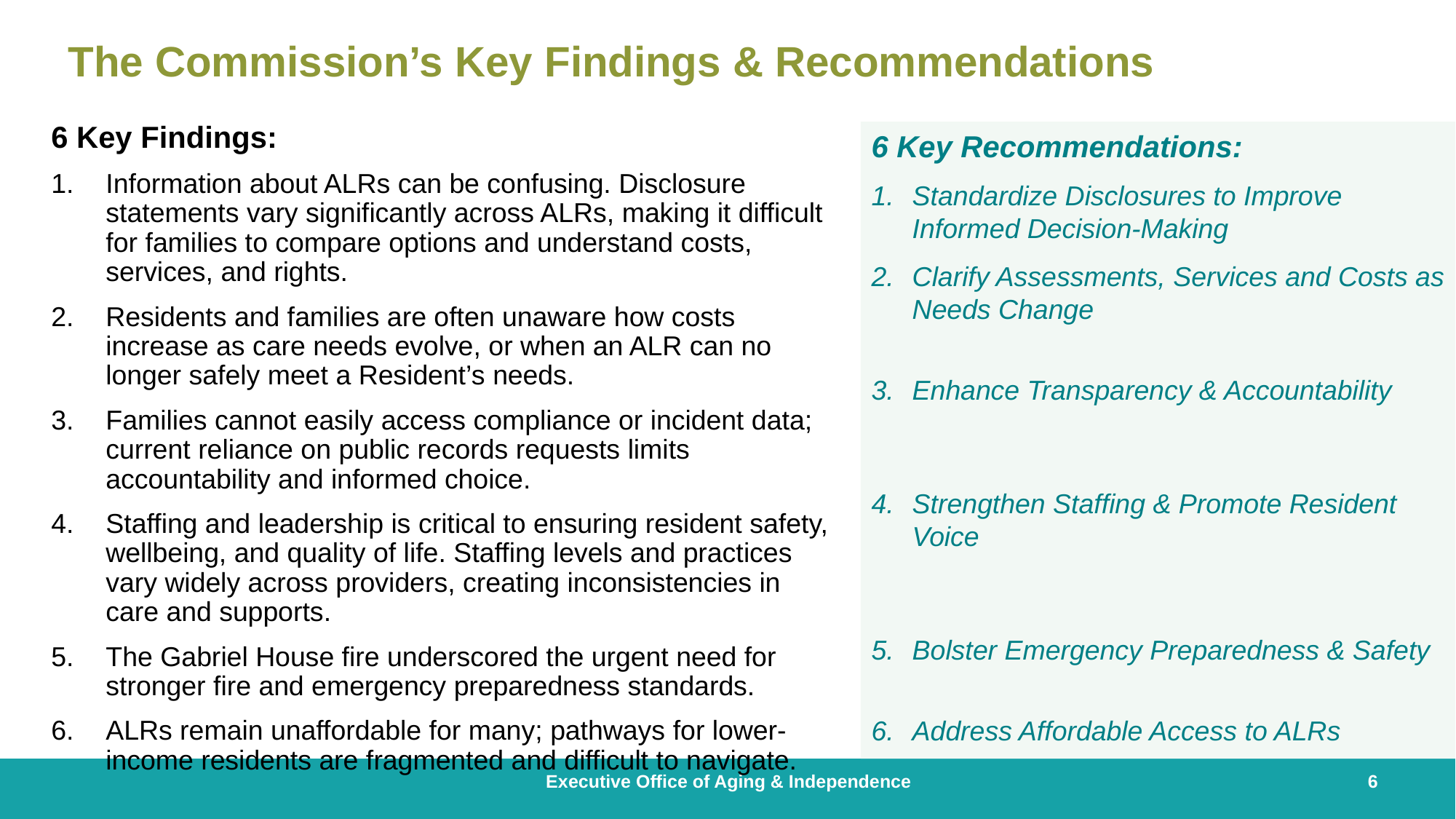

# The Commission’s Key Findings & Recommendations
6 Key Findings:
Information about ALRs can be confusing. Disclosure statements vary significantly across ALRs, making it difficult for families to compare options and understand costs, services, and rights.
Residents and families are often unaware how costs increase as care needs evolve, or when an ALR can no longer safely meet a Resident’s needs.
Families cannot easily access compliance or incident data; current reliance on public records requests limits accountability and informed choice.
Staffing and leadership is critical to ensuring resident safety, wellbeing, and quality of life. Staffing levels and practices vary widely across providers, creating inconsistencies in care and supports.
The Gabriel House fire underscored the urgent need for stronger fire and emergency preparedness standards.
ALRs remain unaffordable for many; pathways for lower-income residents are fragmented and difficult to navigate.

6 Key Recommendations:
Standardize Disclosures to Improve Informed Decision-Making
Clarify Assessments, Services and Costs as Needs Change
Enhance Transparency & Accountability
Strengthen Staffing & Promote Resident Voice
Bolster Emergency Preparedness & Safety
Address Affordable Access to ALRs